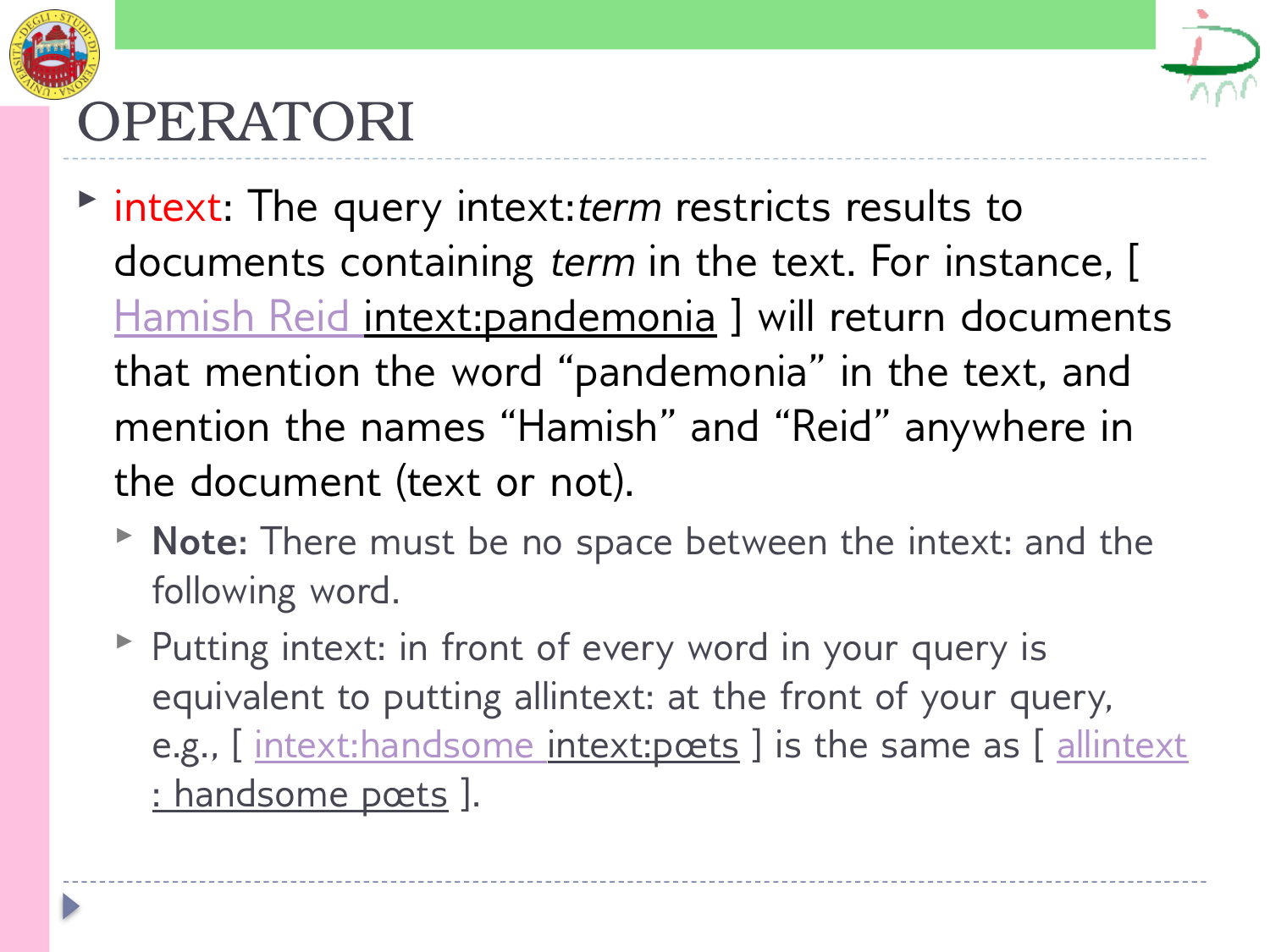

# OPERATORI
intext: The query intext:term restricts results to documents containing term in the text. For instance, [ Hamish Reid intext:pandemonia ] will return documents that mention the word “pandemonia” in the text, and mention the names “Hamish” and “Reid” anywhere in the document (text or not).
Note: There must be no space between the intext: and the following word.
Putting intext: in front of every word in your query is equivalent to putting allintext: at the front of your query, e.g., [ intext:handsome intext:poets ] is the same as [ allintext: handsome poets ].